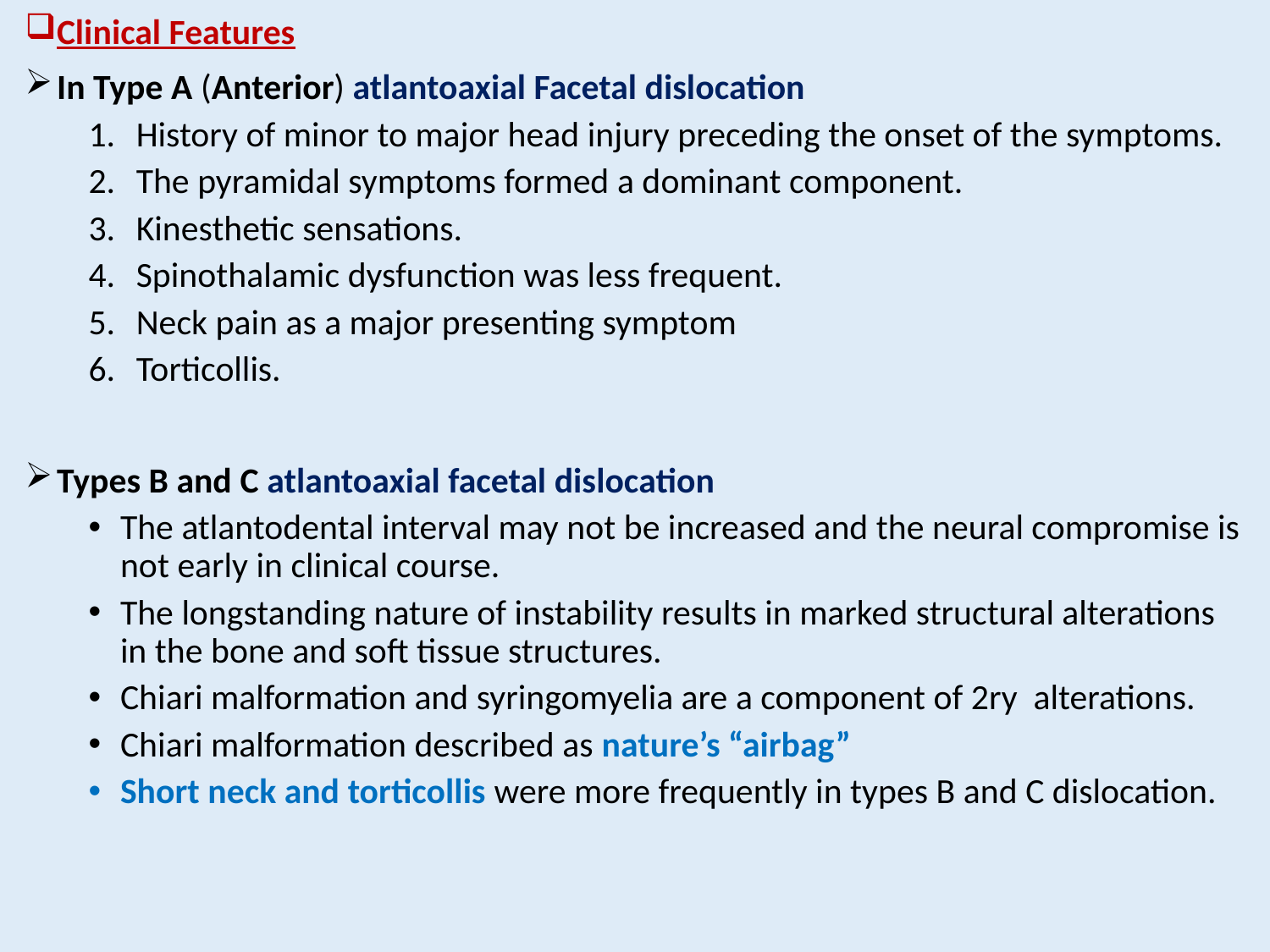

Clinical Features
In Type A (Anterior) atlantoaxial Facetal dislocation
History of minor to major head injury preceding the onset of the symptoms.
The pyramidal symptoms formed a dominant component.
Kinesthetic sensations.
Spinothalamic dysfunction was less frequent.
Neck pain as a major presenting symptom
Torticollis.

Types B and C atlantoaxial facetal dislocation
The atlantodental interval may not be increased and the neural compromise is not early in clinical course.
The longstanding nature of instability results in marked structural alterations in the bone and soft tissue structures.
Chiari malformation and syringomyelia are a component of 2ry  alterations.
Chiari malformation described as nature’s “airbag”
Short neck and torticollis were more frequently in types B and C dislocation.